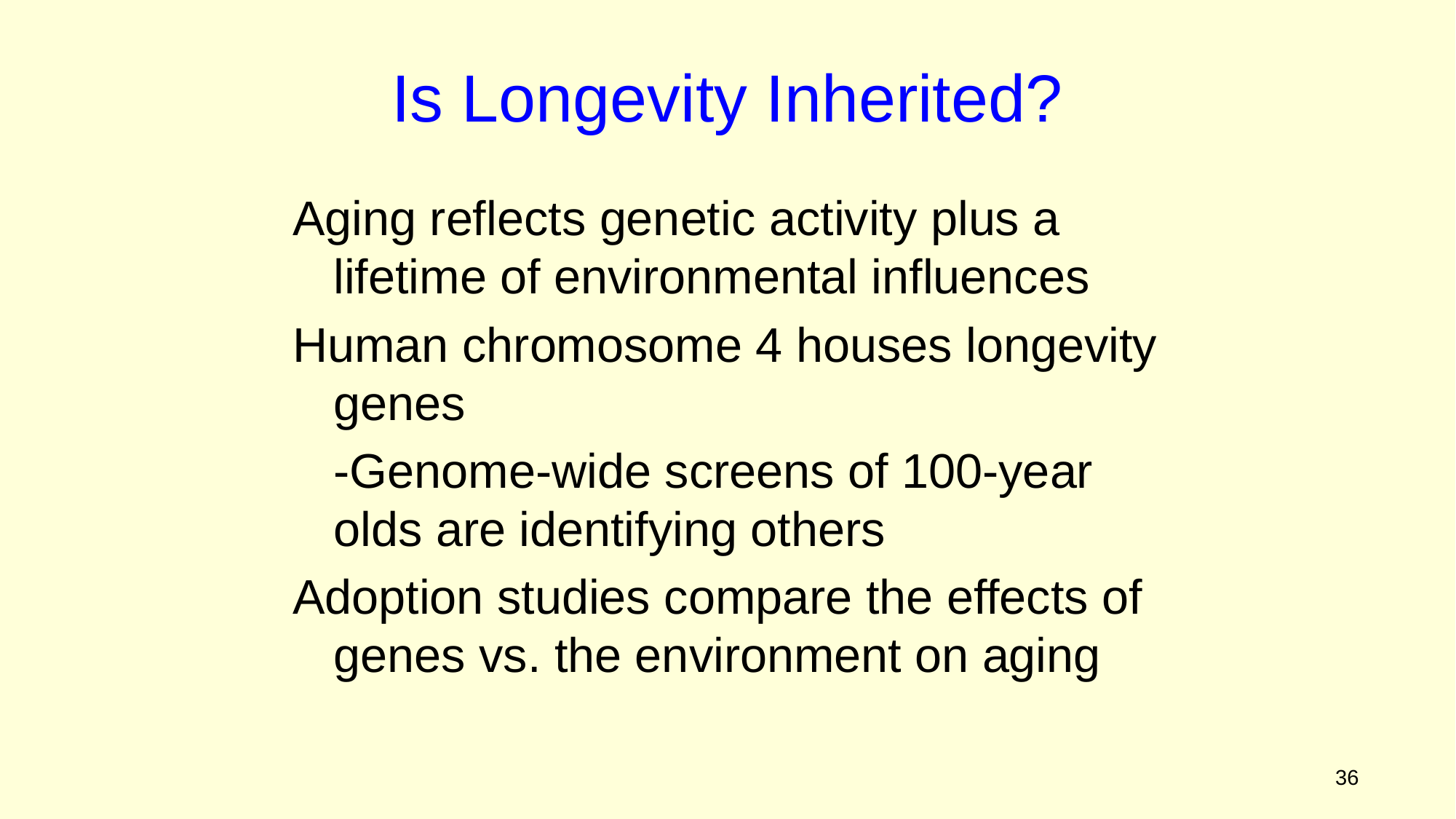

Is Longevity Inherited?
Aging reflects genetic activity plus a lifetime of environmental influences
Human chromosome 4 houses longevity genes
	-Genome-wide screens of 100-year olds are identifying others
Adoption studies compare the effects of genes vs. the environment on aging
Figure 2.3